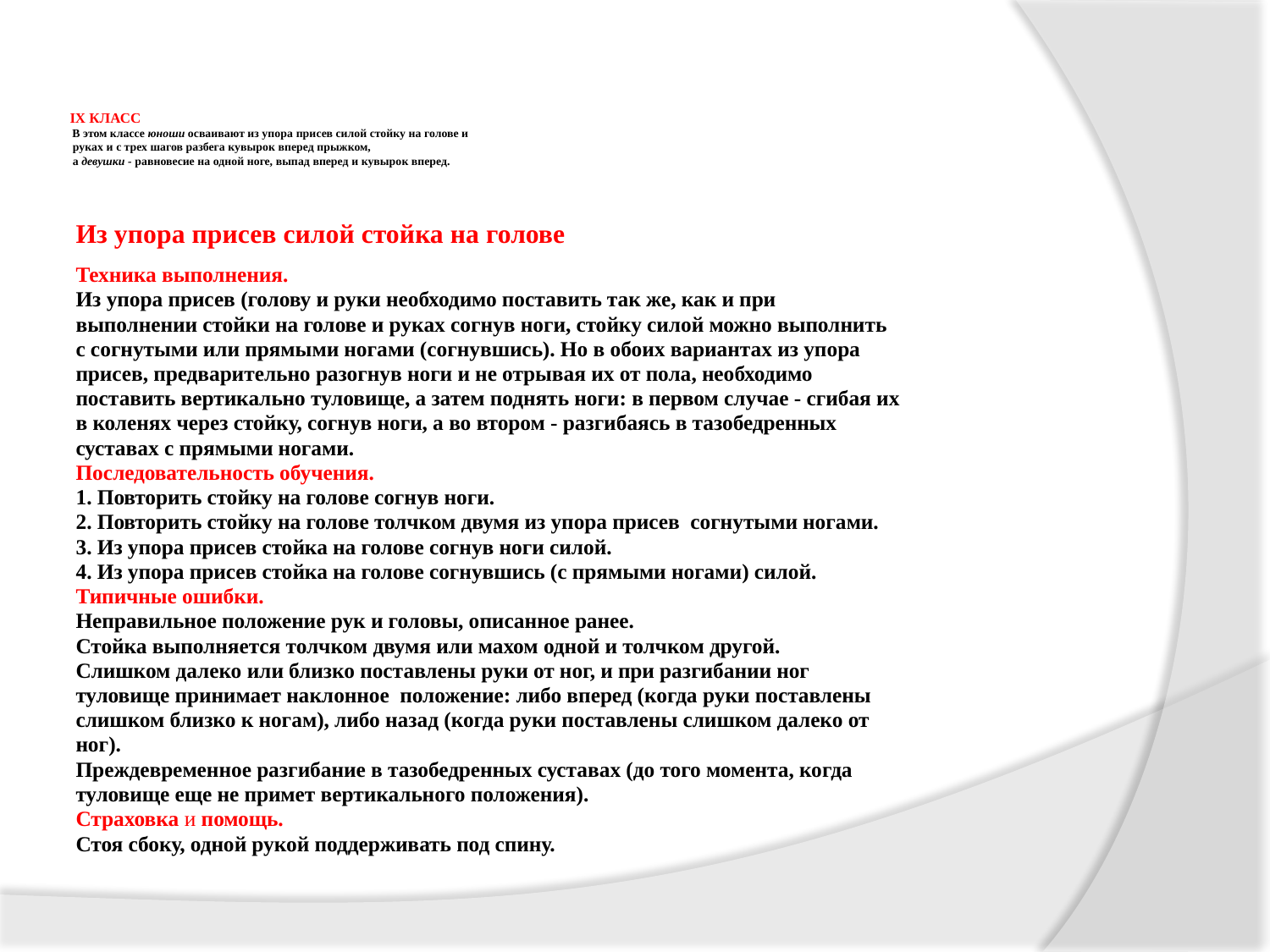

# IX КЛАСС В этом классе юноши осваивают из упора присев силой стойку на голове и руках и с трех шагов разбега кувырок вперед прыжком, а девушки - равновесие на одной ноге, выпад вперед и кувырок вперед.

Из упора присев силой стойка на голове

Техника выполнения.
Из упора присев (голову и руки необходимо поставить так же, как и при
выполнении стойки на голове и руках согнув ноги, стойку силой можно выполнить
с согнутыми или прямыми ногами (согнувшись). Но в обоих вариантах из упора
присев, предварительно разогнув ноги и не отрывая их от пола, необходимо
поставить вертикально туловище, а затем поднять ноги: в первом случае - сгибая их
в коленях через стойку, согнув ноги, а во втором - разгибаясь в тазобедренных
суставах с прямыми ногами.
Последовательность обучения.
1. Повторить стойку на голове согнув ноги.
2. Повторить стойку на голове толчком двумя из упора присев  согнутыми ногами.
3. Из упора присев стойка на голове согнув ноги силой.
4. Из упора присев стойка на голове согнувшись (с прямыми ногами) силой.
Типичные ошибки.
Неправильное положение рук и головы, описанное ранее.
Стойка выполняется толчком двумя или махом одной и толчком другой.
Слишком далеко или близко поставлены руки от ног, и при разгибании ног
туловище принимает наклонное  положение: либо вперед (когда руки поставлены
слишком близко к ногам), либо назад (когда руки поставлены слишком далеко от
ног).
Преждевременное разгибание в тазобедренных суставах (до того момента, когда
туловище еще не примет вертикального положения).
Страховка и помощь.
Стоя сбоку, одной рукой поддерживать под спину.